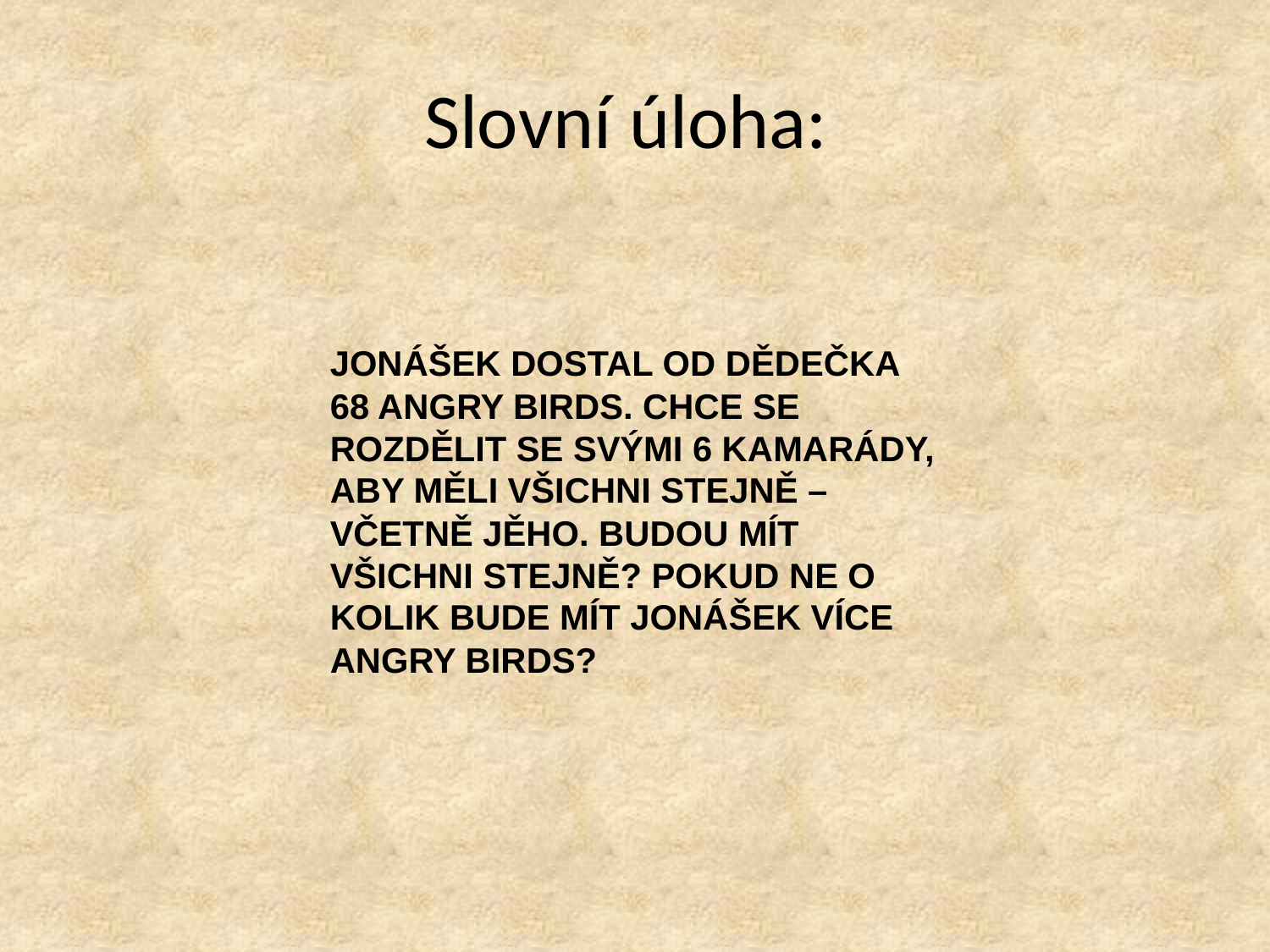

# Slovní úloha:
JONÁŠEK DOSTAL OD DĚDEČKA 68 ANGRY BIRDS. CHCE SE ROZDĚLIT SE SVÝMI 6 KAMARÁDY, ABY MĚLI VŠICHNI STEJNĚ – VČETNĚ JĚHO. BUDOU MÍT VŠICHNI STEJNĚ? POKUD NE O KOLIK BUDE MÍT JONÁŠEK VÍCE ANGRY BIRDS?